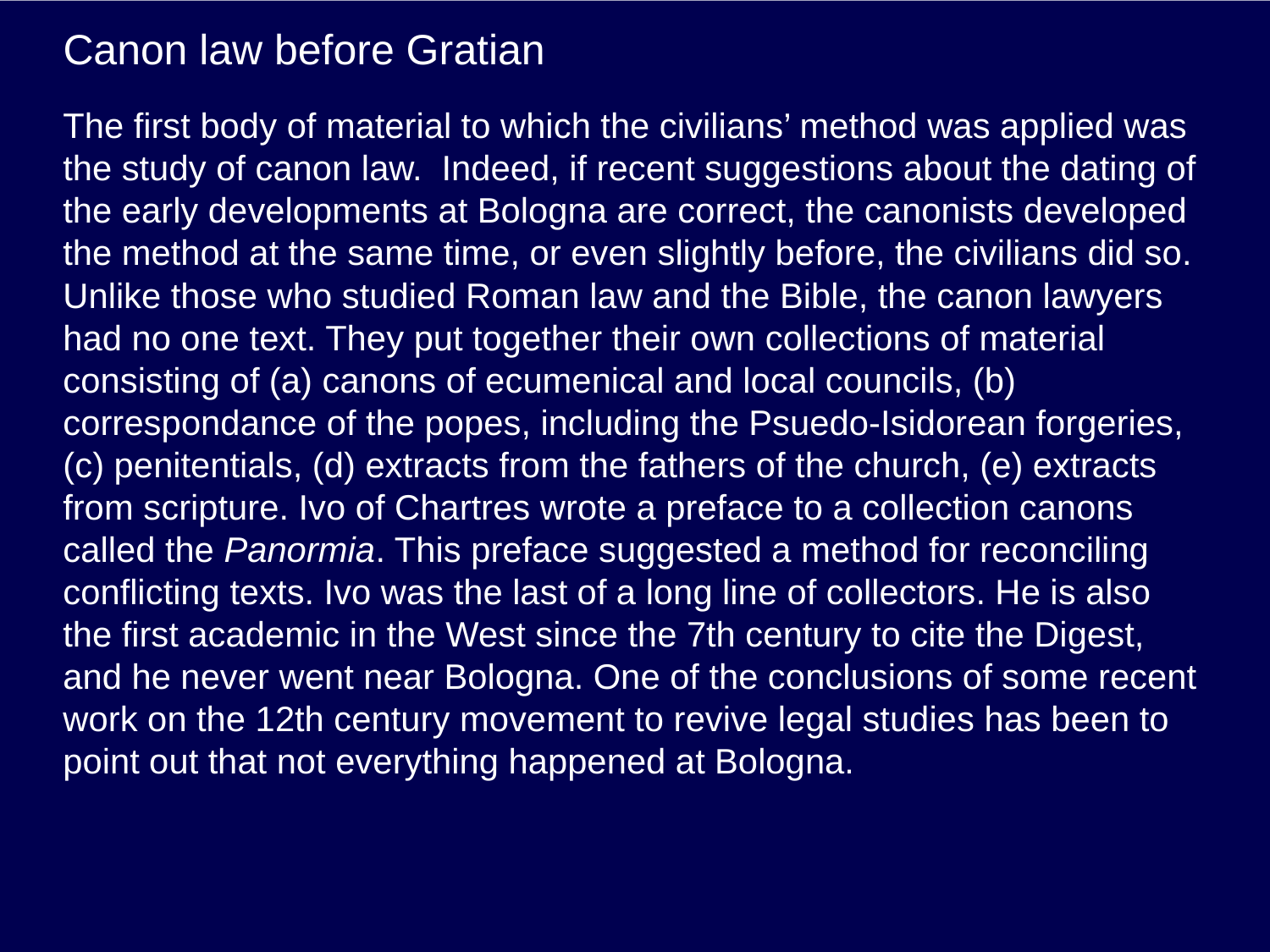

# Canon law before Gratian
The first body of material to which the civilians’ method was applied was the study of canon law.  Indeed, if recent suggestions about the dating of the early developments at Bologna are correct, the canonists developed the method at the same time, or even slightly before, the civilians did so. Unlike those who studied Roman law and the Bible, the canon lawyers had no one text. They put together their own collections of material consisting of (a) canons of ecumenical and local councils, (b) correspondance of the popes, including the Psuedo-Isidorean forgeries, (c) penitentials, (d) extracts from the fathers of the church, (e) extracts from scripture. Ivo of Chartres wrote a preface to a collection canons called the Panormia. This preface suggested a method for reconciling conflicting texts. Ivo was the last of a long line of collectors. He is also the first academic in the West since the 7th century to cite the Digest, and he never went near Bologna. One of the conclusions of some recent work on the 12th century movement to revive legal studies has been to point out that not everything happened at Bologna.